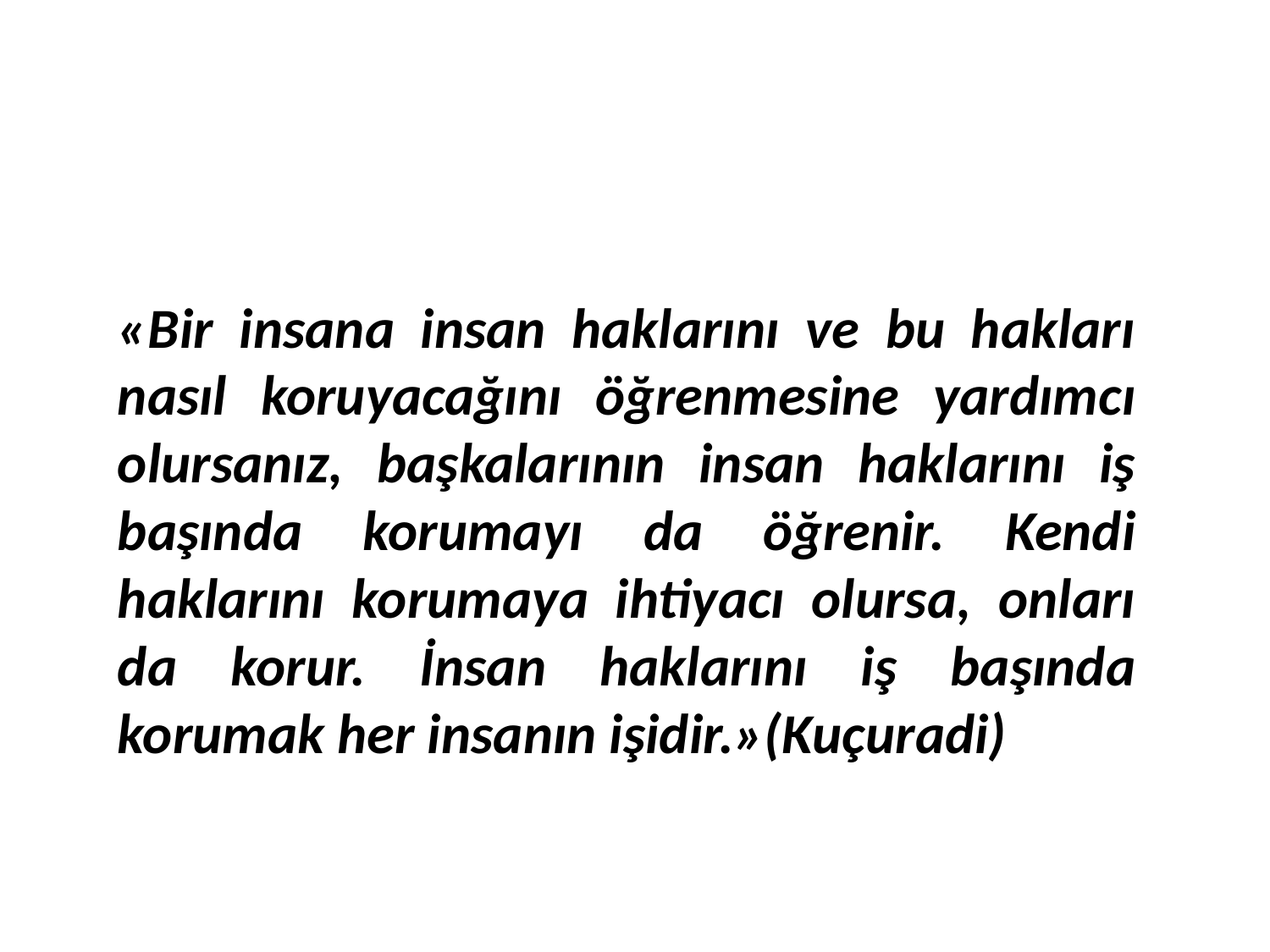

«Bir insana insan haklarını ve bu hakları nasıl koruyacağını öğrenmesine yardımcı olursanız, başkalarının insan haklarını iş başında korumayı da öğrenir. Kendi haklarını korumaya ihtiyacı olursa, onları da korur. İnsan haklarını iş başında korumak her insanın işidir.»(Kuçuradi)